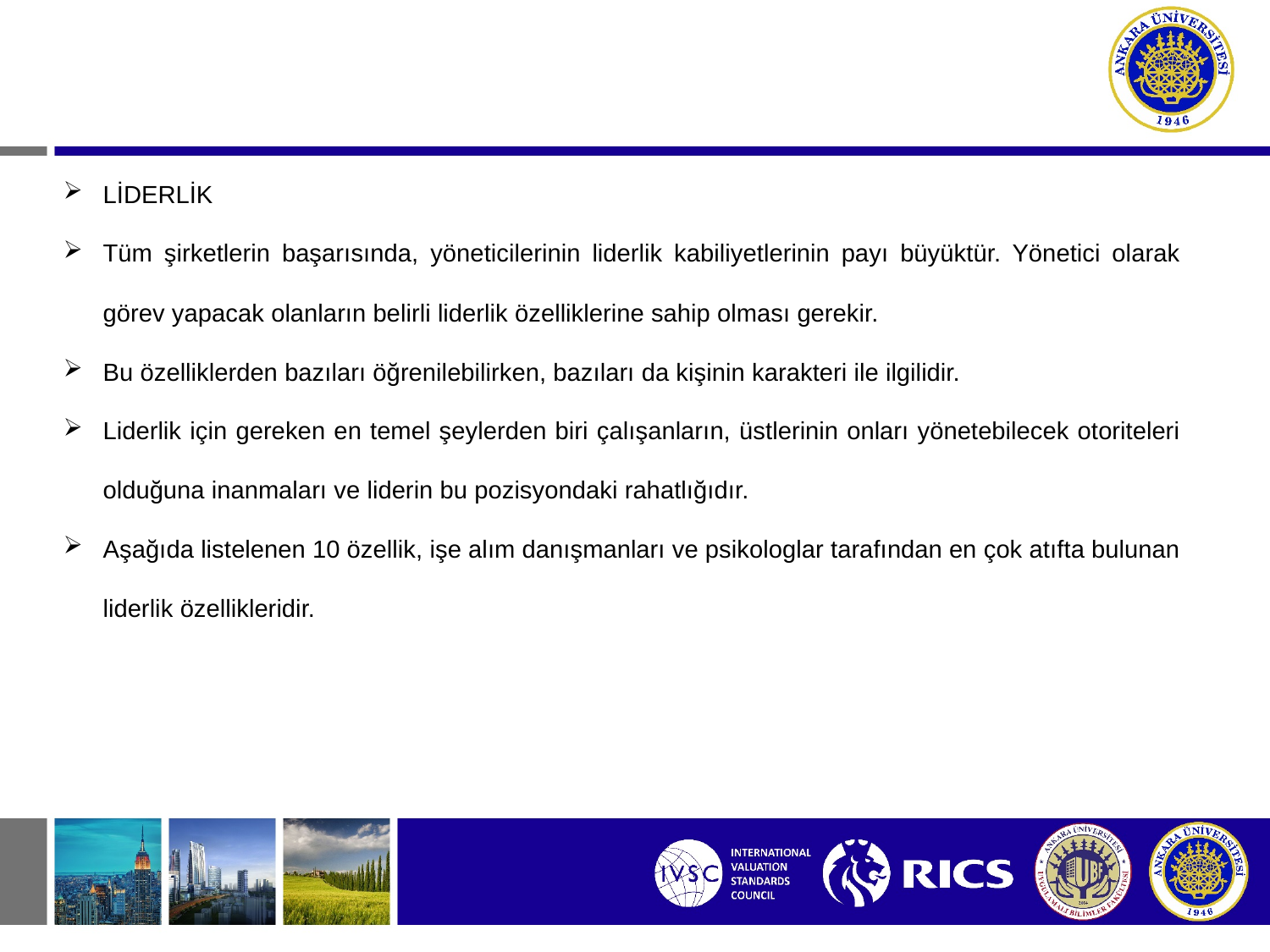

LİDERLİK
Tüm şirketlerin başarısında, yöneticilerinin liderlik kabiliyetlerinin payı büyüktür. Yönetici olarak görev yapacak olanların belirli liderlik özelliklerine sahip olması gerekir.
Bu özelliklerden bazıları öğrenilebilirken, bazıları da kişinin karakteri ile ilgilidir.
Liderlik için gereken en temel şeylerden biri çalışanların, üstlerinin onları yönetebilecek otoriteleri olduğuna inanmaları ve liderin bu pozisyondaki rahatlığıdır.
Aşağıda listelenen 10 özellik, işe alım danışmanları ve psikologlar tarafından en çok atıfta bulunan liderlik özellikleridir.